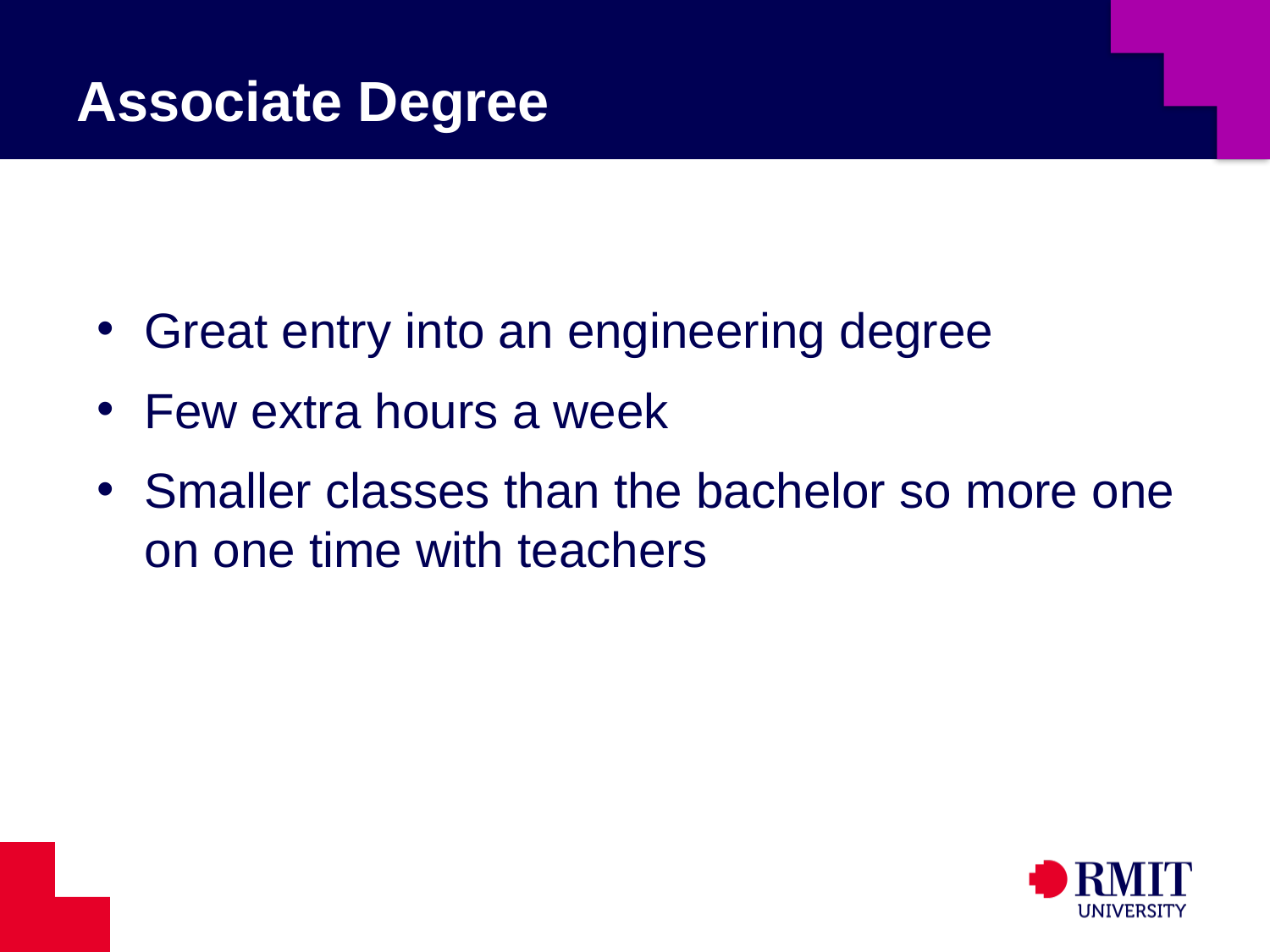

# Associate Degree
Great entry into an engineering degree
Few extra hours a week
Smaller classes than the bachelor so more one on one time with teachers